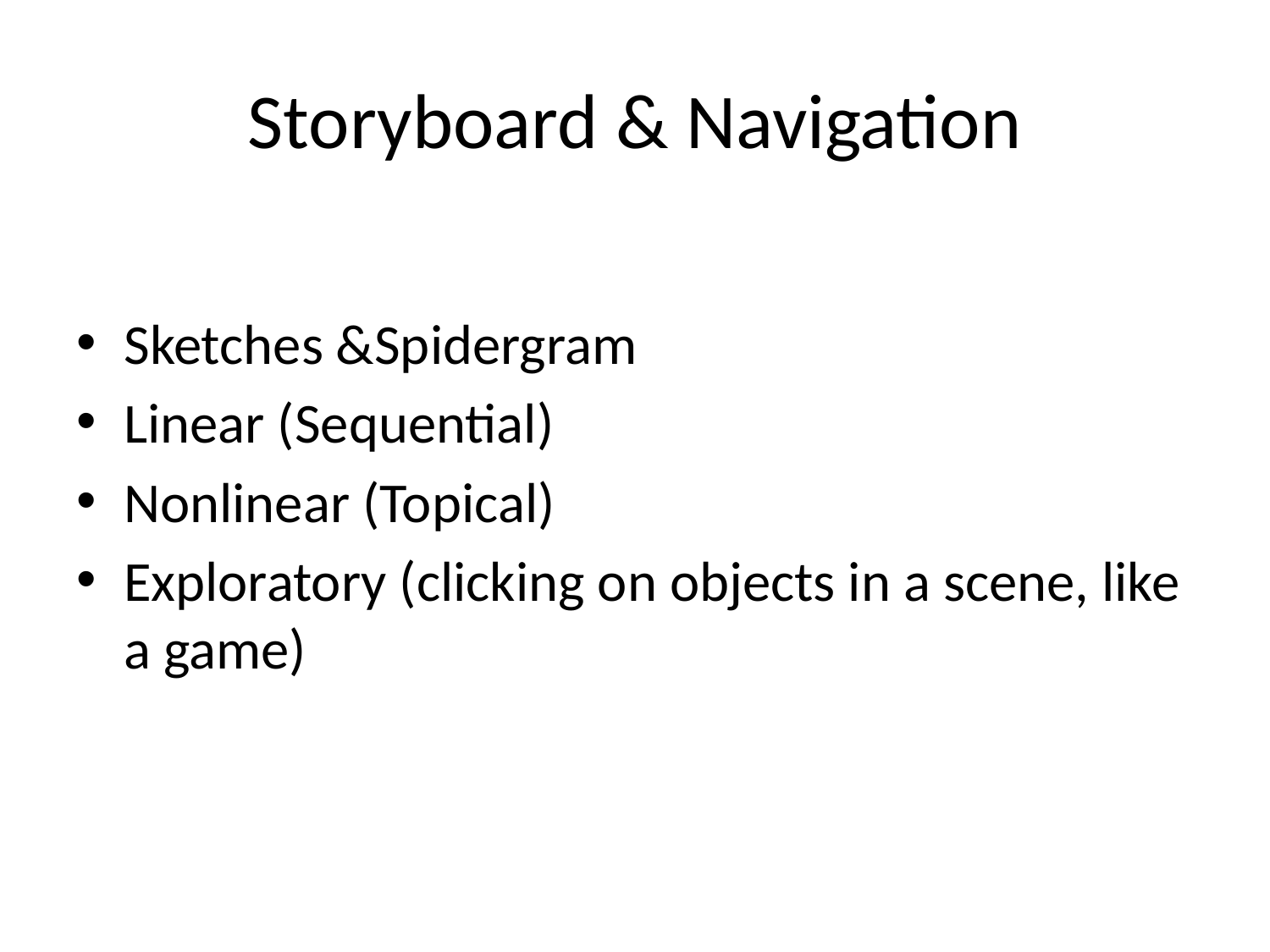

# Storyboard & Navigation

Sketches &Spidergram
Linear (Sequential)
Nonlinear (Topical)
Exploratory (clicking on objects in a scene, like a game)